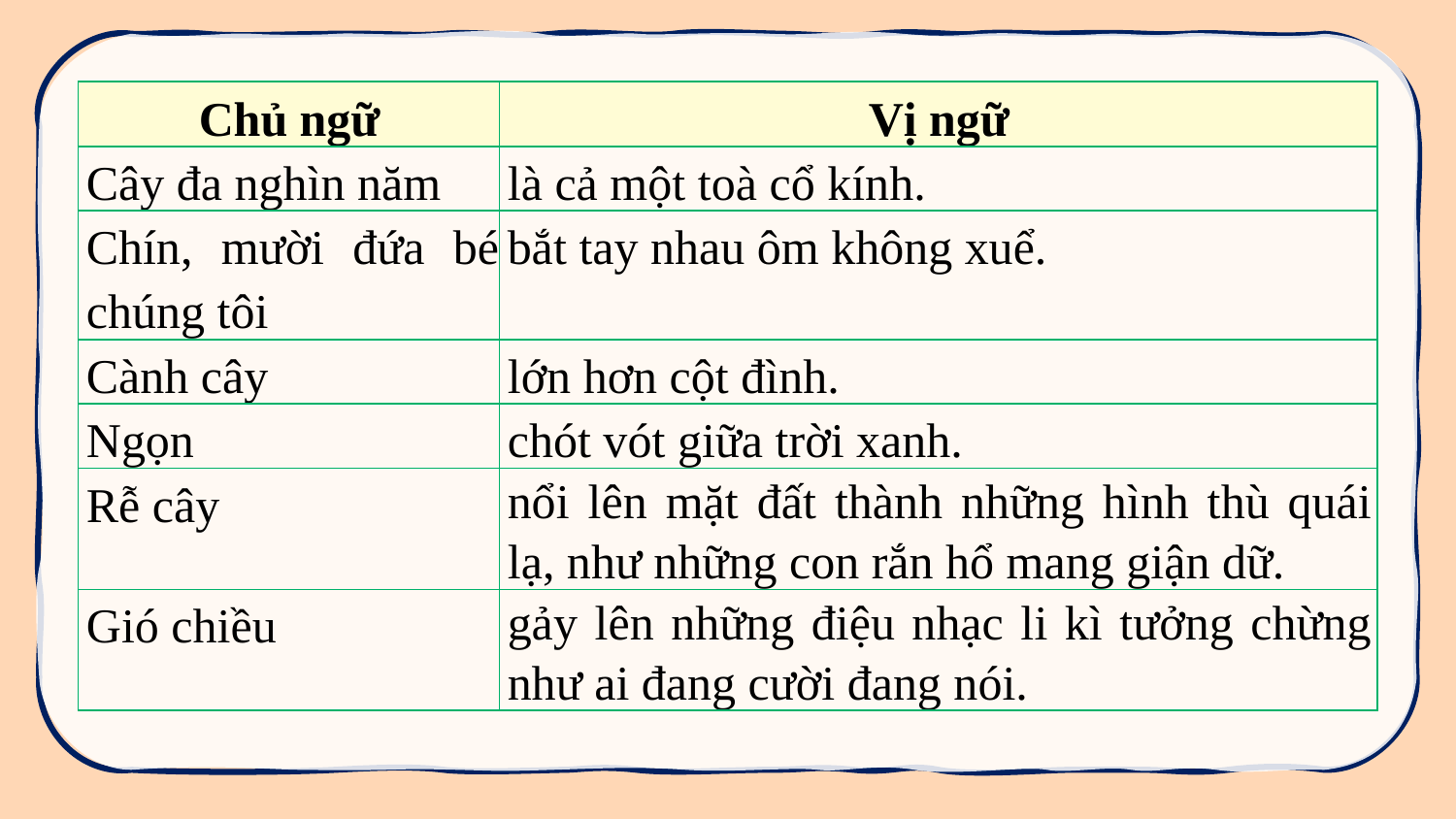

| Chủ ngữ | Vị ngữ |
| --- | --- |
| Cây đa nghìn năm | là cả một toà cổ kính. |
| Chín, mười đứa bé chúng tôi | bắt tay nhau ôm không xuể. |
| Cành cây | lớn hơn cột đình. |
| Ngọn | chót vót giữa trời xanh. |
| Rễ cây | nổi lên mặt đất thành những hình thù quái lạ, như những con rắn hổ mang giận dữ. |
| Gió chiều | gảy lên những điệu nhạc li kì tưởng chừng như ai đang cười đang nói. |